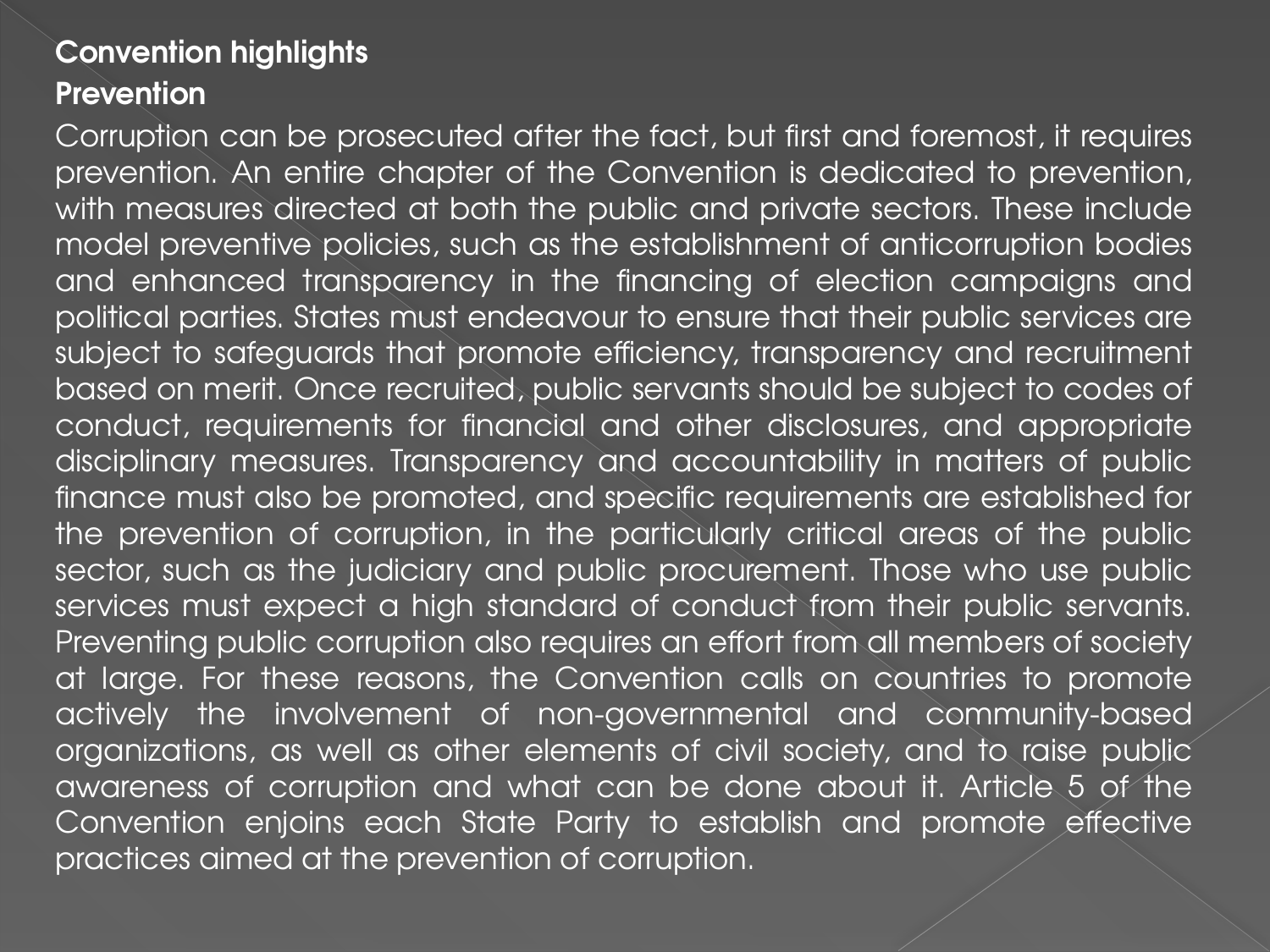

Convention highlights
Prevention
Corruption can be prosecuted after the fact, but first and foremost, it requires prevention. An entire chapter of the Convention is dedicated to prevention, with measures directed at both the public and private sectors. These include model preventive policies, such as the establishment of anticorruption bodies and enhanced transparency in the financing of election campaigns and political parties. States must endeavour to ensure that their public services are subject to safeguards that promote efficiency, transparency and recruitment based on merit. Once recruited, public servants should be subject to codes of conduct, requirements for financial and other disclosures, and appropriate disciplinary measures. Transparency and accountability in matters of public finance must also be promoted, and specific requirements are established for the prevention of corruption, in the particularly critical areas of the public sector, such as the judiciary and public procurement. Those who use public services must expect a high standard of conduct from their public servants. Preventing public corruption also requires an effort from all members of society at large. For these reasons, the Convention calls on countries to promote actively the involvement of non-governmental and community-based organizations, as well as other elements of civil society, and to raise public awareness of corruption and what can be done about it. Article 5 of the Convention enjoins each State Party to establish and promote effective practices aimed at the prevention of corruption.